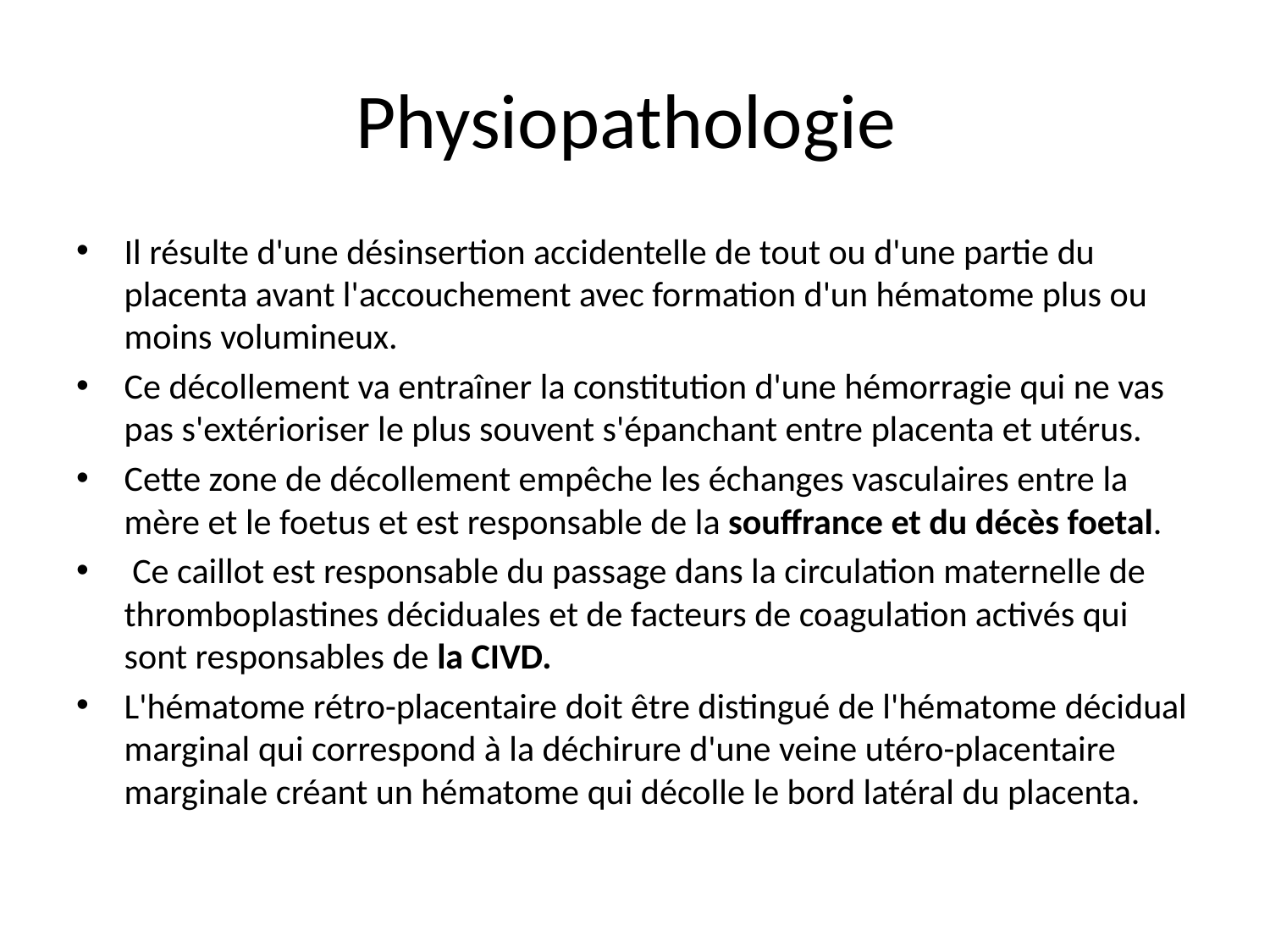

# Physiopathologie
Il résulte d'une désinsertion accidentelle de tout ou d'une partie du placenta avant l'accouchement avec formation d'un hématome plus ou moins volumineux.
Ce décollement va entraîner la constitution d'une hémorragie qui ne vas pas s'extérioriser le plus souvent s'épanchant entre placenta et utérus.
Cette zone de décollement empêche les échanges vasculaires entre la mère et le foetus et est responsable de la souffrance et du décès foetal.
 Ce caillot est responsable du passage dans la circulation maternelle de thromboplastines déciduales et de facteurs de coagulation activés qui sont responsables de la CIVD.
L'hématome rétro-placentaire doit être distingué de l'hématome décidual marginal qui correspond à la déchirure d'une veine utéro-placentaire marginale créant un hématome qui décolle le bord latéral du placenta.